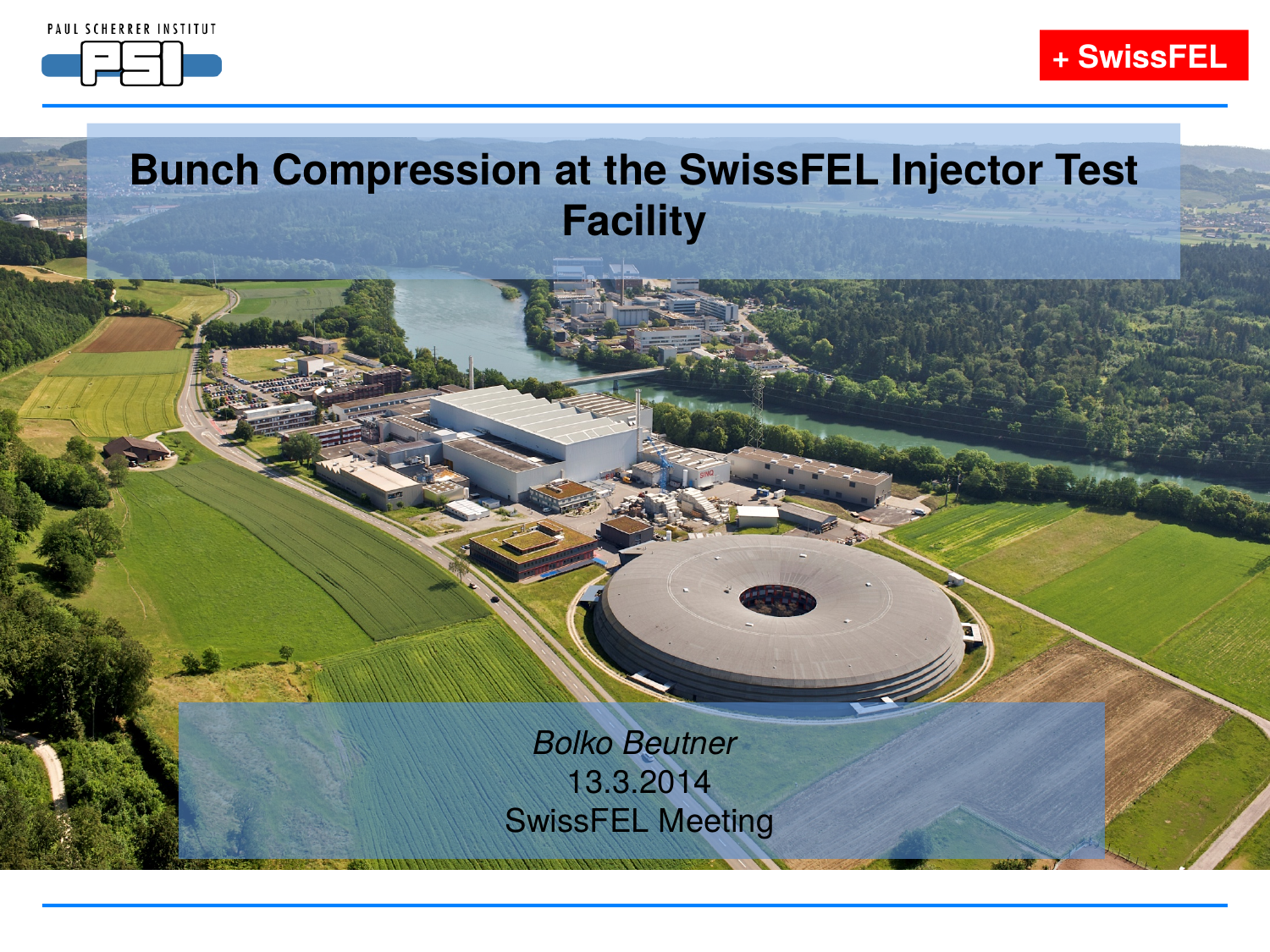

# Bunch Compression at the SwissFEL Injector Test Facility
Bolko Beutner
13.3.2014
SwissFEL Meeting